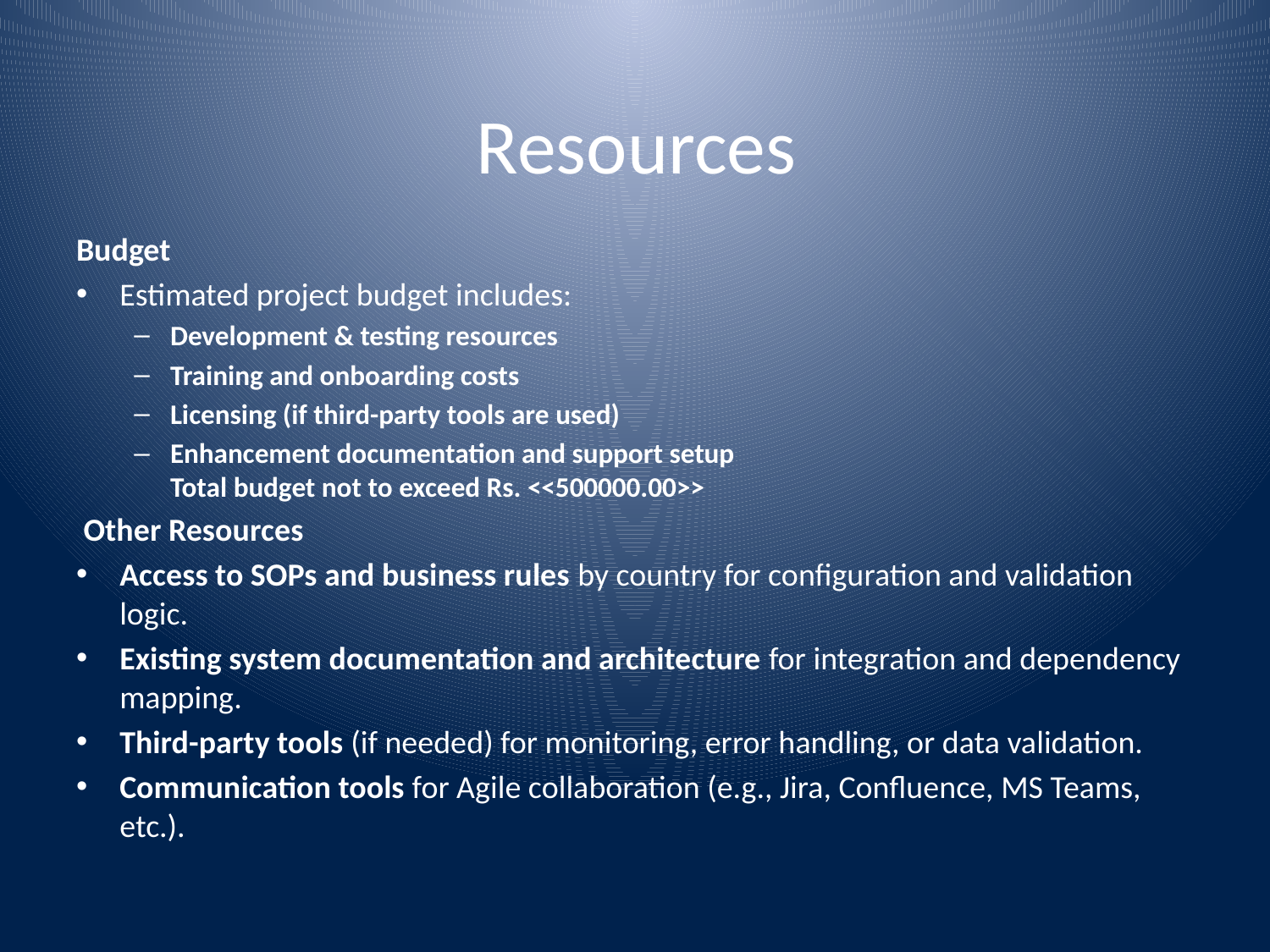

# Resources
Budget
Estimated project budget includes:
Development & testing resources
Training and onboarding costs
Licensing (if third-party tools are used)
Enhancement documentation and support setup
Total budget not to exceed Rs. <<500000.00>>
 Other Resources
Access to SOPs and business rules by country for configuration and validation logic.
Existing system documentation and architecture for integration and dependency mapping.
Third-party tools (if needed) for monitoring, error handling, or data validation.
Communication tools for Agile collaboration (e.g., Jira, Confluence, MS Teams, etc.).